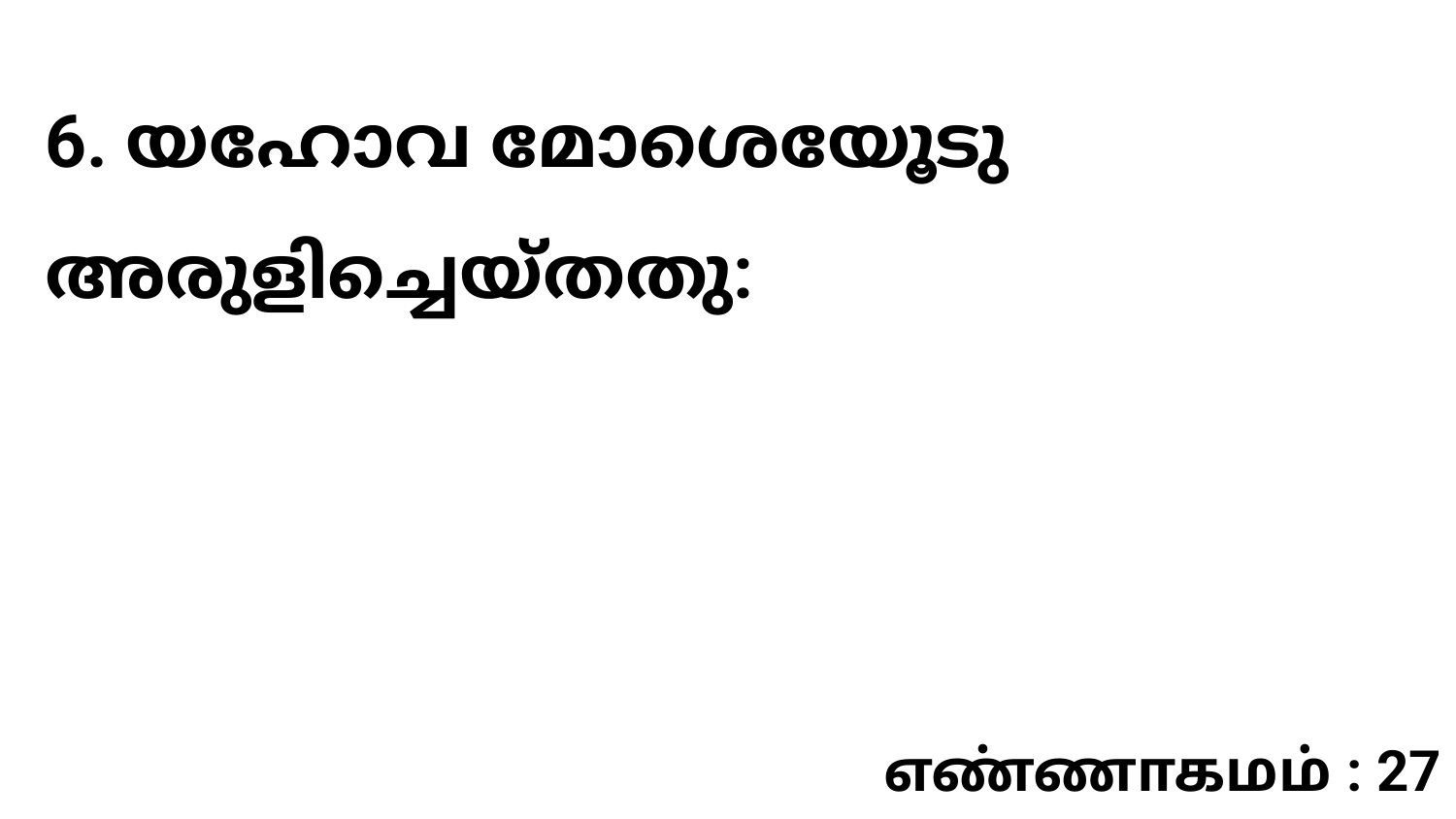

6. യഹോവ മോശെയേൂടു അരുളിച്ചെയ്തതു:
எண்ணாகமம் : 27